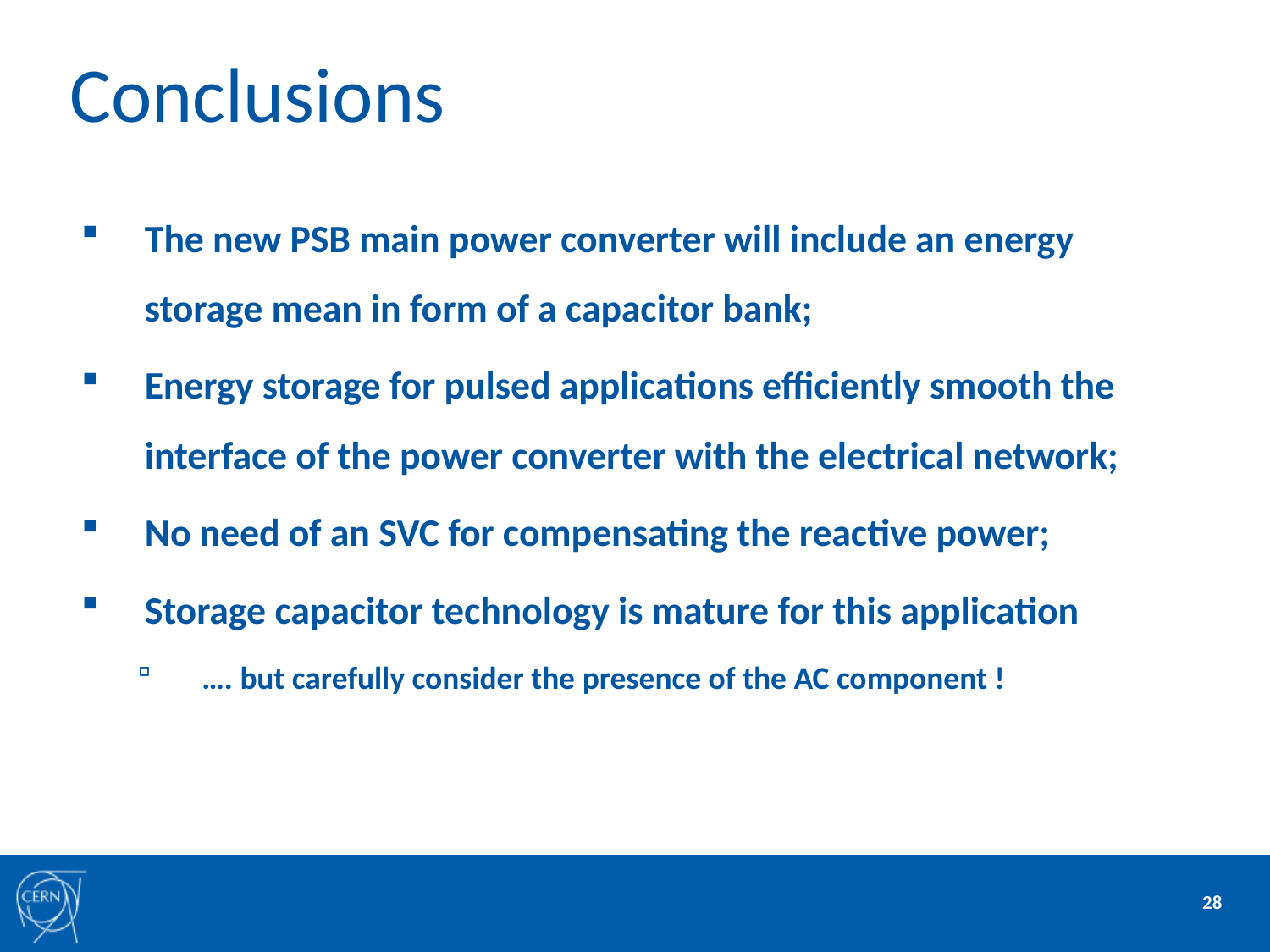

# Conclusions
The new PSB main power converter will include an energy storage mean in form of a capacitor bank;
Energy storage for pulsed applications efficiently smooth the interface of the power converter with the electrical network;
No need of an SVC for compensating the reactive power;
Storage capacitor technology is mature for this application
…. but carefully consider the presence of the AC component !
28